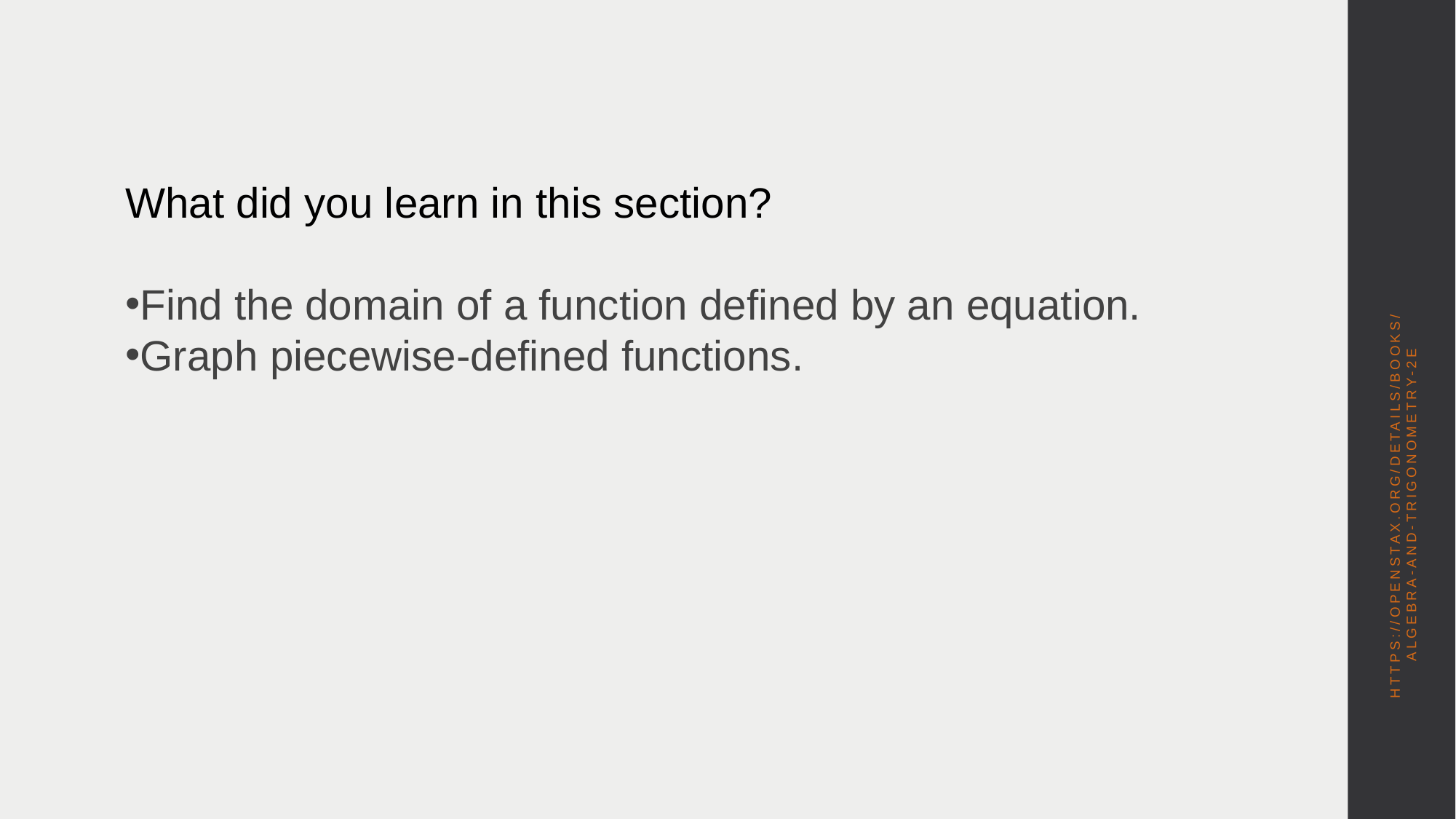

What did you learn in this section?

Find the domain of a function defined by an equation.
Graph piecewise-defined functions.

https://openstax.org/details/books/algebra-and-trigonometry-2e